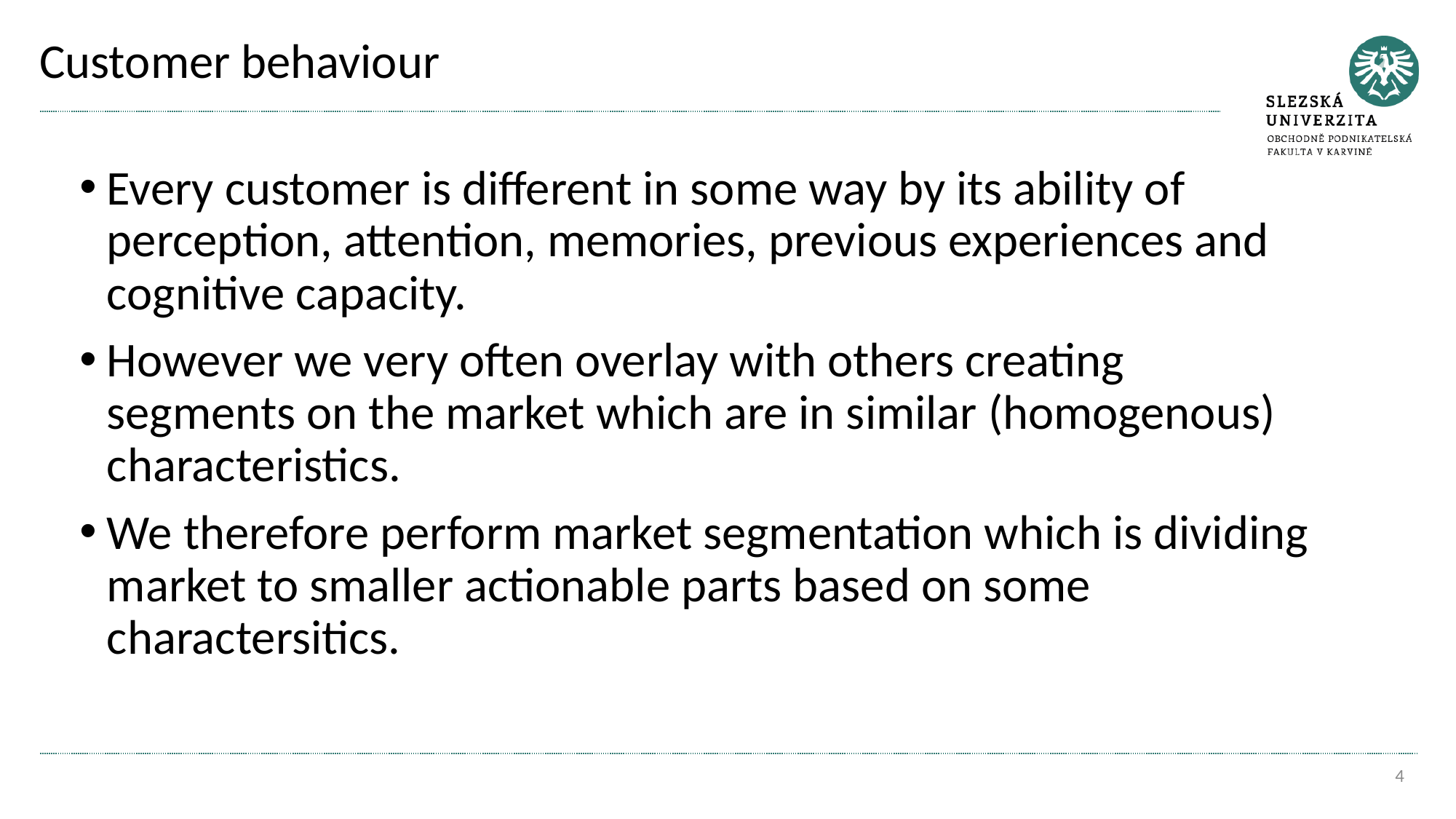

# Customer behaviour
Every customer is different in some way by its ability of perception, attention, memories, previous experiences and cognitive capacity.
However we very often overlay with others creating segments on the market which are in similar (homogenous) characteristics.
We therefore perform market segmentation which is dividing market to smaller actionable parts based on some charactersitics.

4